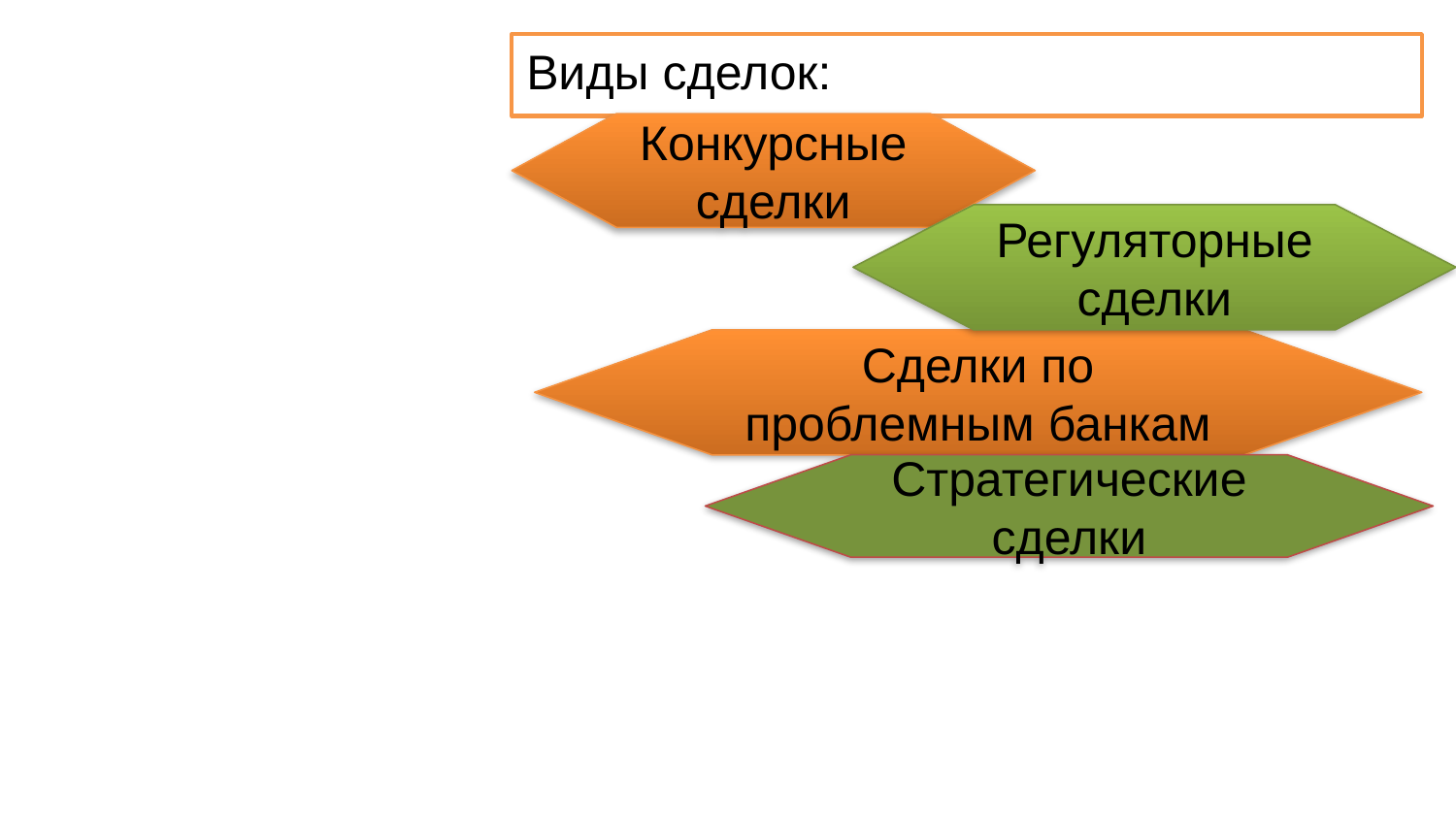

Виды сделок:
Конкурсные сделки
Регуляторные сделки
Сделки по проблемным банкам
Стратегические сделки